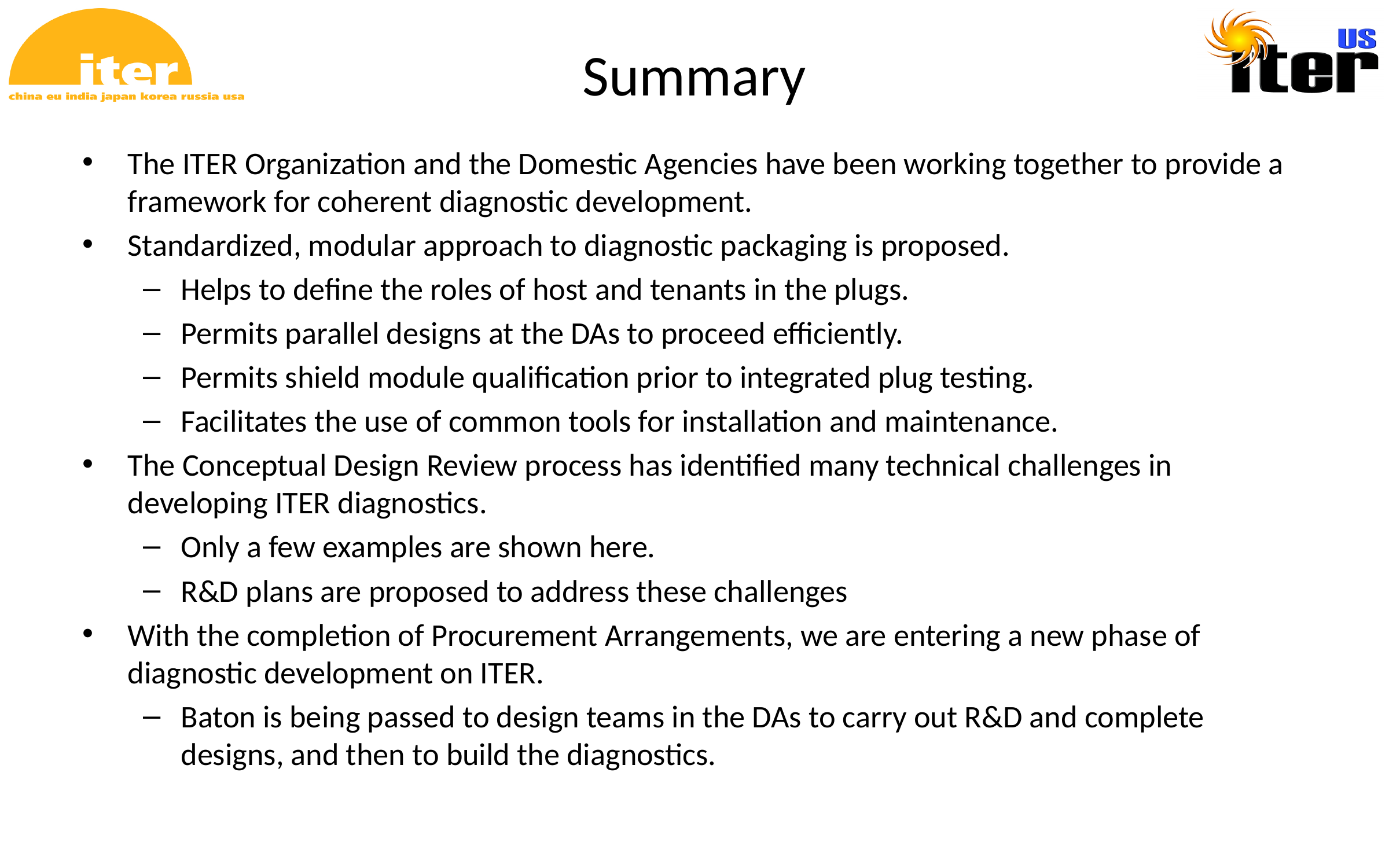

# Summary
The ITER Organization and the Domestic Agencies have been working together to provide a framework for coherent diagnostic development.
Standardized, modular approach to diagnostic packaging is proposed.
Helps to define the roles of host and tenants in the plugs.
Permits parallel designs at the DAs to proceed efficiently.
Permits shield module qualification prior to integrated plug testing.
Facilitates the use of common tools for installation and maintenance.
The Conceptual Design Review process has identified many technical challenges in developing ITER diagnostics.
Only a few examples are shown here.
R&D plans are proposed to address these challenges
With the completion of Procurement Arrangements, we are entering a new phase of diagnostic development on ITER.
Baton is being passed to design teams in the DAs to carry out R&D and complete designs, and then to build the diagnostics.